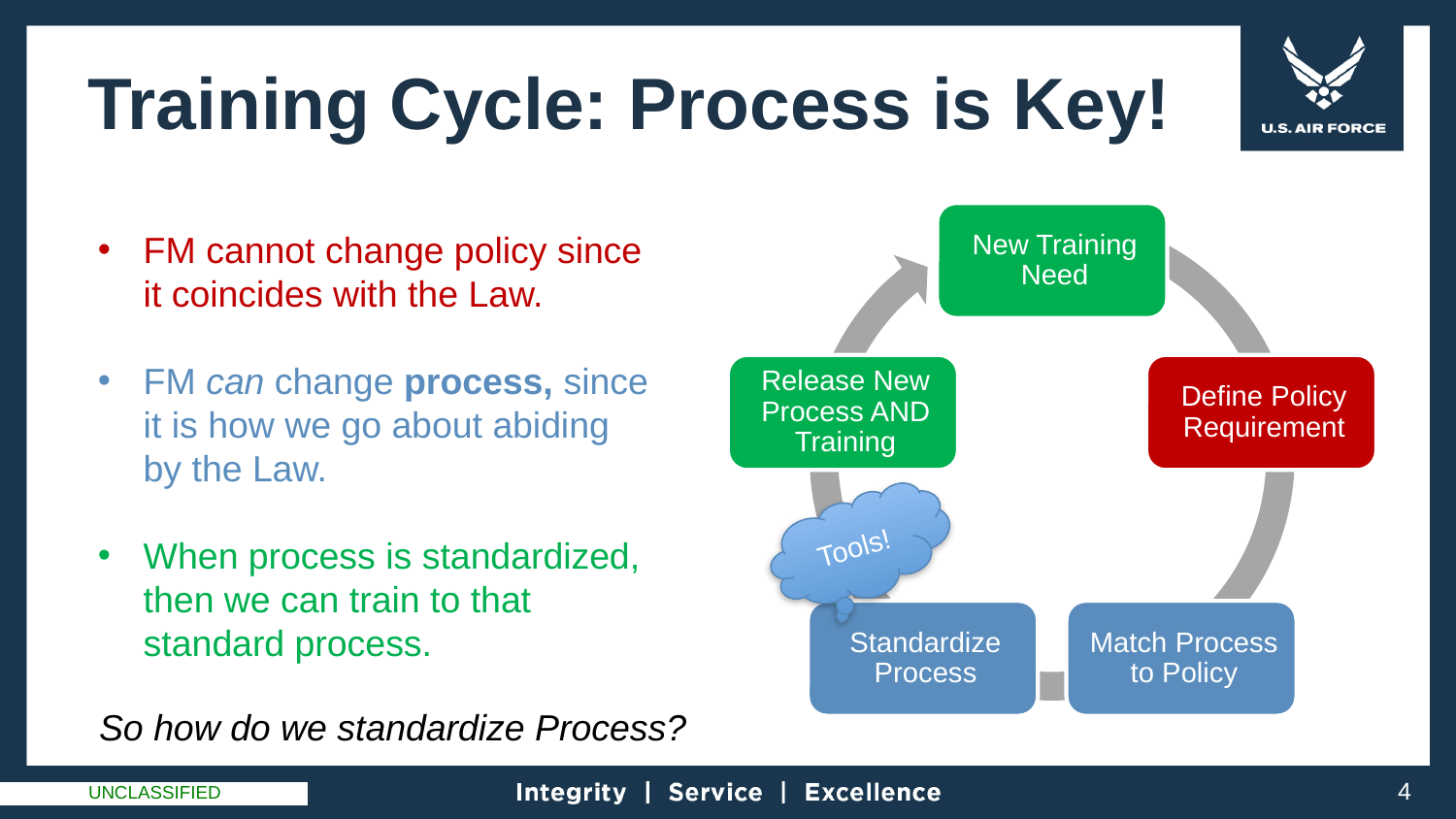

# Training Cycle: Process is Key!
New Training Need
Define Policy Requirement
Match Process to Policy
Standardize Process
Release New Process AND Training
FM cannot change policy since it coincides with the Law.

FM can change process, since it is how we go about abiding by the Law.

When process is standardized, then we can train to that standard process.
Tools!
So how do we standardize Process?
4